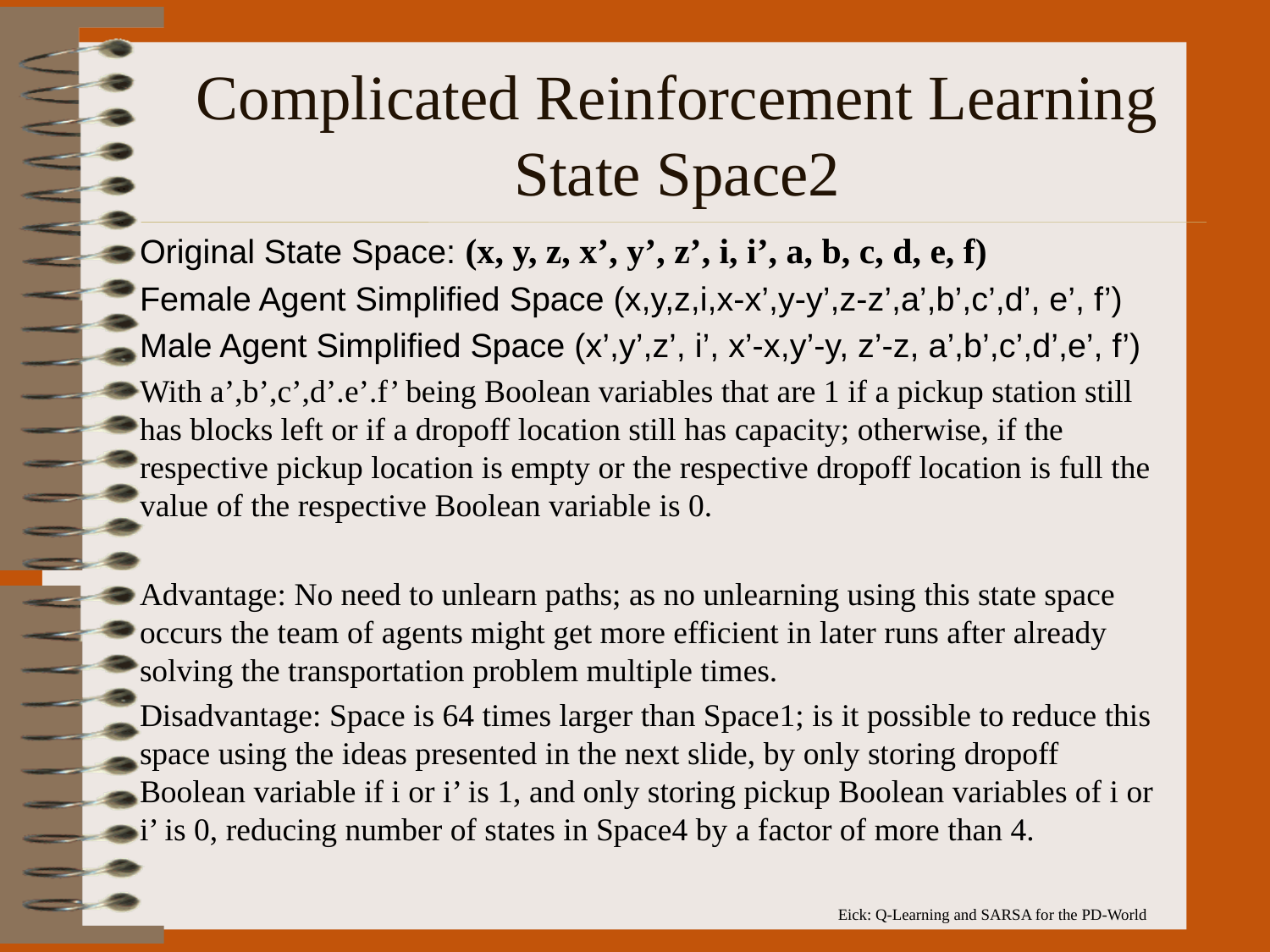

# Complicated Reinforcement Learning State Space2
Original State Space: (x, y, z, x’, y’, z’, i, i’, a, b, c, d, e, f)
Female Agent Simplified Space (x,y,z,i,x-x’,y-y’,z-z’,a’,b’,c’,d’, e’, f’)
Male Agent Simplified Space (x’,y’,z’, i’, x’-x,y’-y, z’-z, a’,b’,c’,d’,e’, f’)
With a’,b’,c’,d’.e’.f’ being Boolean variables that are 1 if a pickup station still has blocks left or if a dropoff location still has capacity; otherwise, if the respective pickup location is empty or the respective dropoff location is full the value of the respective Boolean variable is 0.

Advantage: No need to unlearn paths; as no unlearning using this state space occurs the team of agents might get more efficient in later runs after already solving the transportation problem multiple times.
Disadvantage: Space is 64 times larger than Space1; is it possible to reduce this space using the ideas presented in the next slide, by only storing dropoff Boolean variable if i or i’ is 1, and only storing pickup Boolean variables of i or i’ is 0, reducing number of states in Space4 by a factor of more than 4.